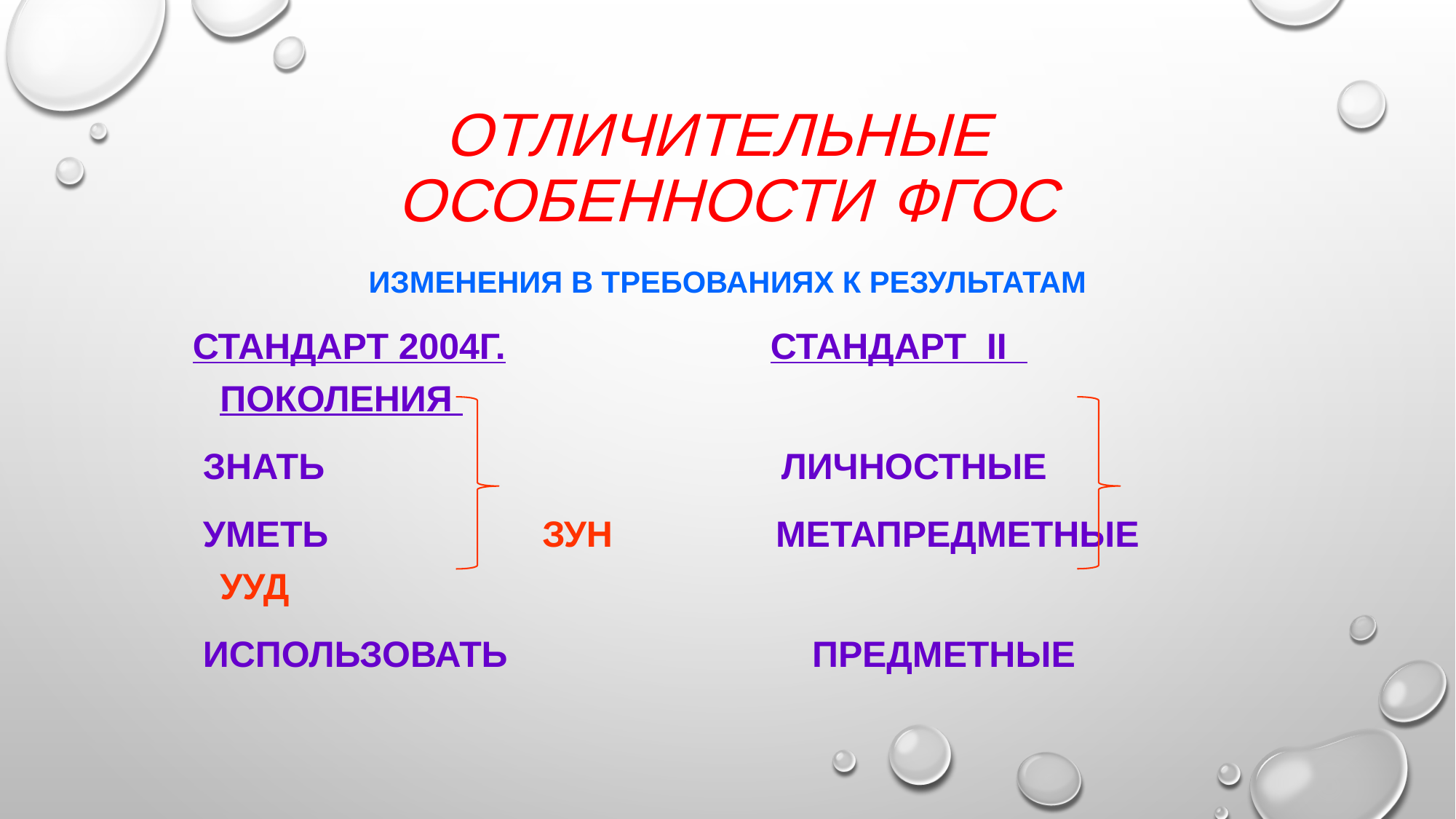

# Отличительные особенности ФГОС

Изменения в требованиях к результатам
Стандарт 2004г.                          Стандарт  II   поколения
 знать                                             личностные
 уметь                     ЗУН                метапредметные          УУД
 использовать                              предметные